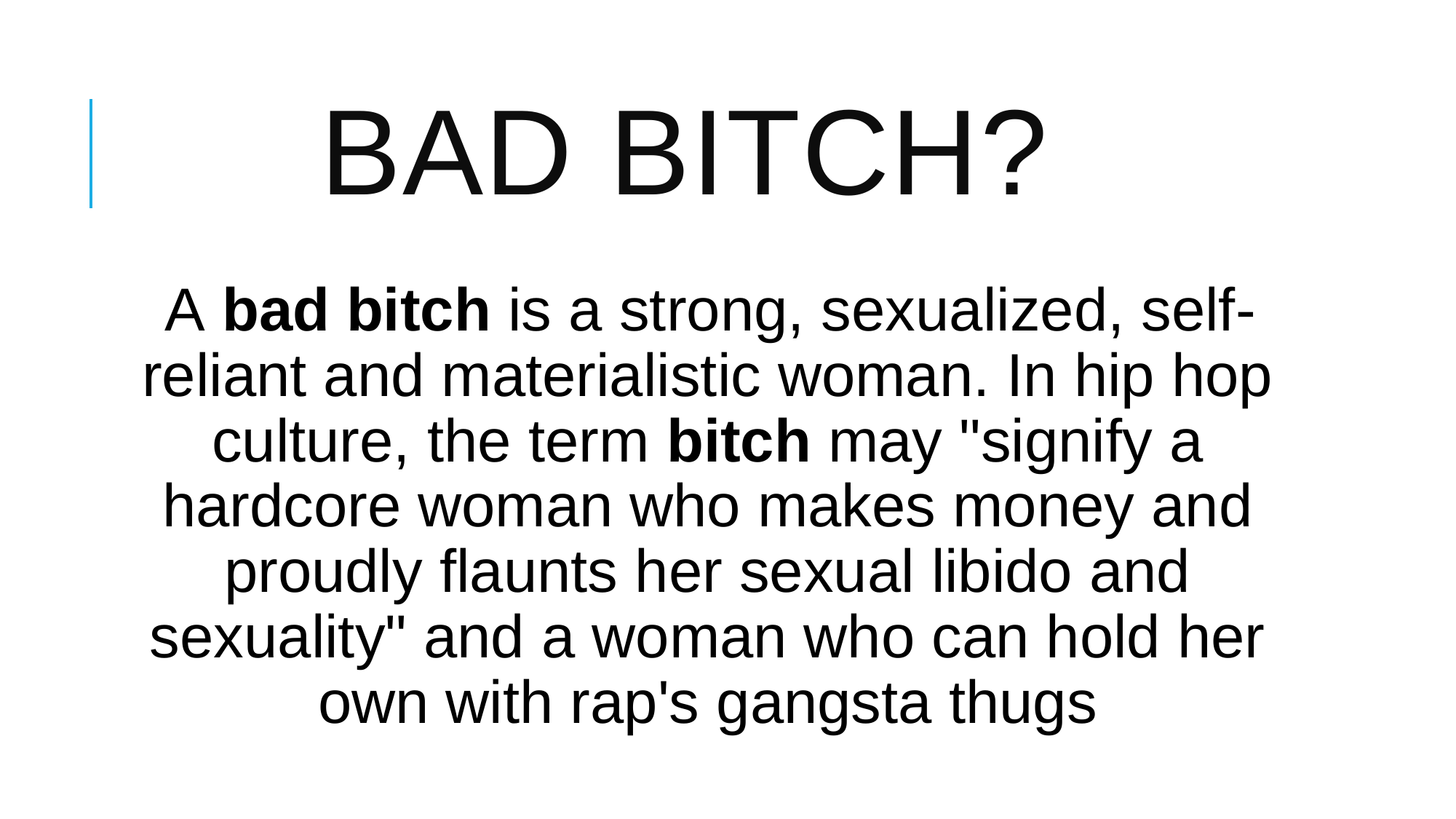

# Bad Bitch?
A bad bitch is a strong, sexualized, self-reliant and materialistic woman. In hip hop culture, the term bitch may "signify a hardcore woman who makes money and proudly flaunts her sexual libido and sexuality" and a woman who can hold her own with rap's gangsta thugs